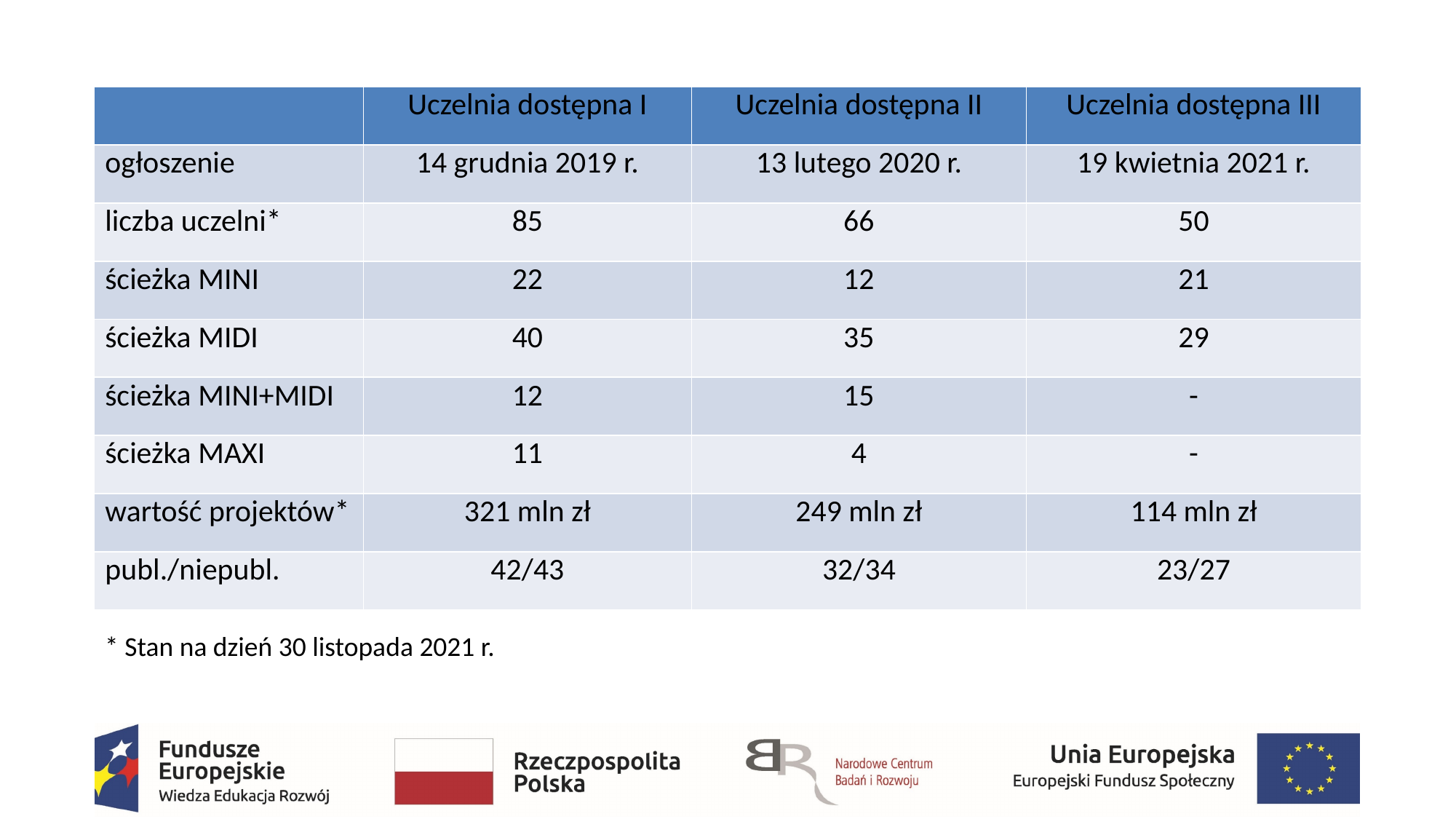

# Co to jest FMU i co zawiera?
|  | Uczelnia dostępna I | Uczelnia dostępna II | Uczelnia dostępna III |
| --- | --- | --- | --- |
| ogłoszenie | 14 grudnia 2019 r. | 13 lutego 2020 r. | 19 kwietnia 2021 r. |
| liczba uczelni\* | 85 | 66 | 50 |
| ścieżka MINI | 22 | 12 | 21 |
| ścieżka MIDI | 40 | 35 | 29 |
| ścieżka MINI+MIDI | 12 | 15 | - |
| ścieżka MAXI | 11 | 4 | - |
| wartość projektów\* | 321 mln zł | 249 mln zł | 114 mln zł |
| publ./niepubl. | 42/43 | 32/34 | 23/27 |
* Stan na dzień 30 listopada 2021 r.